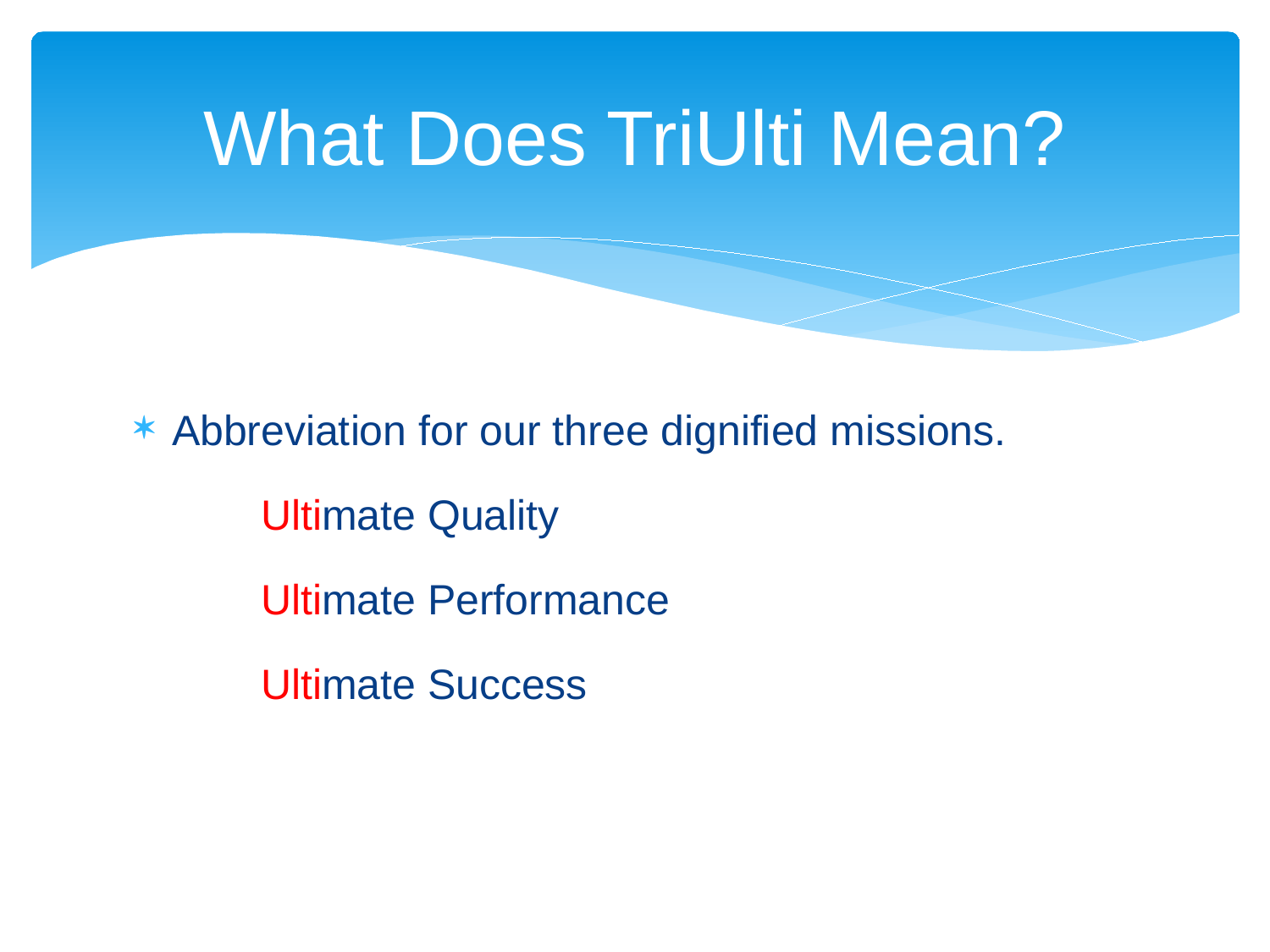

# What Does TriUlti Mean?
Abbreviation for our three dignified missions.
	Ultimate Quality
	Ultimate Performance
	Ultimate Success